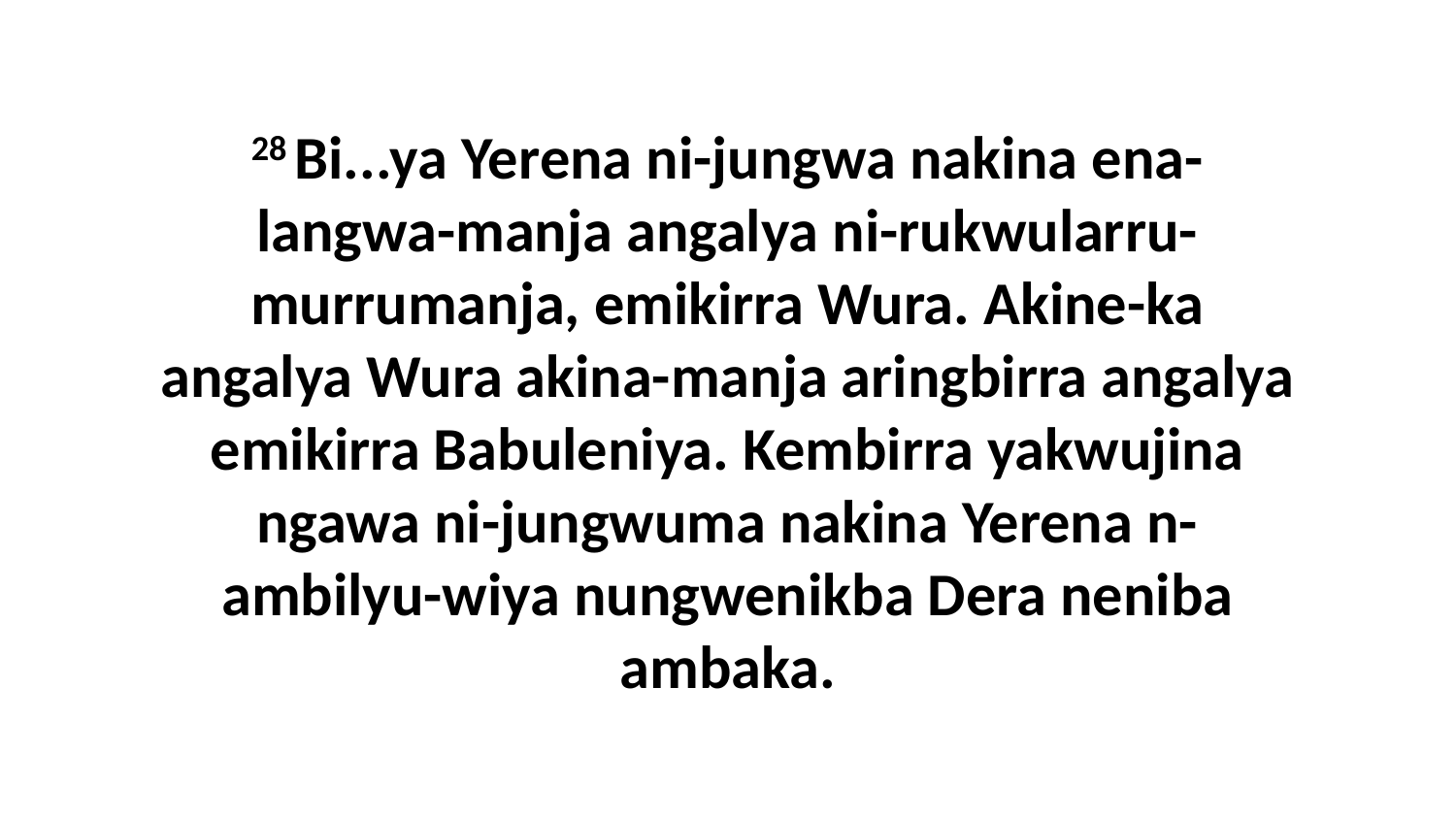

28 Bi...ya Yerena ni-jungwa nakina ena-langwa-manja angalya ni-rukwularru-murrumanja, emikirra Wura. Akine-ka angalya Wura akina-manja aringbirra angalya emikirra Babuleniya. Kembirra yakwujina ngawa ni-jungwuma nakina Yerena n-ambilyu-wiya nungwenikba Dera neniba ambaka.